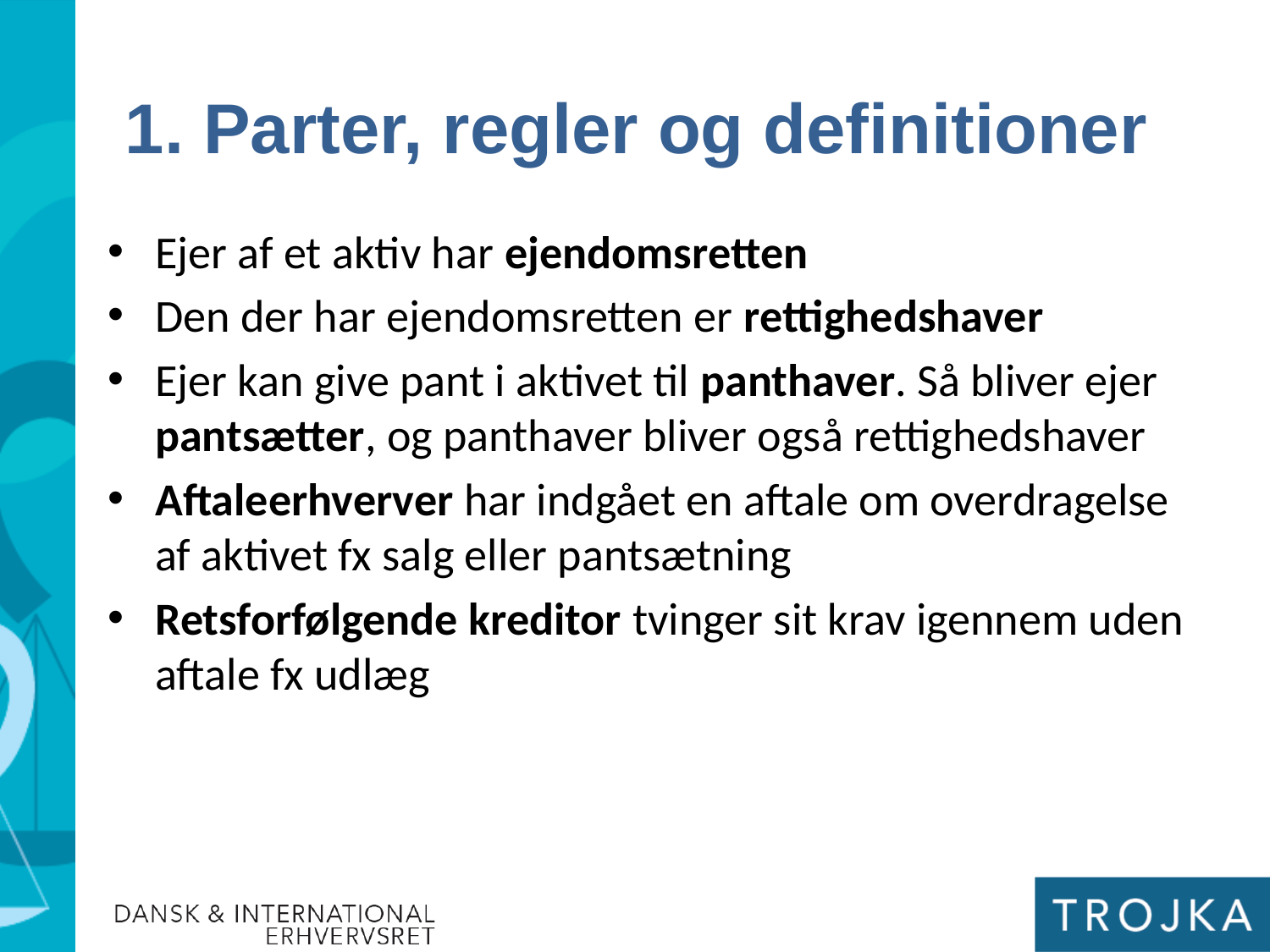

1. Parter, regler og definitioner
Ejer af et aktiv har ejendomsretten
Den der har ejendomsretten er rettighedshaver
Ejer kan give pant i aktivet til panthaver. Så bliver ejer pantsætter, og panthaver bliver også rettighedshaver
Aftaleerhverver har indgået en aftale om overdragelse af aktivet fx salg eller pantsætning
Retsforfølgende kreditor tvinger sit krav igennem uden aftale fx udlæg